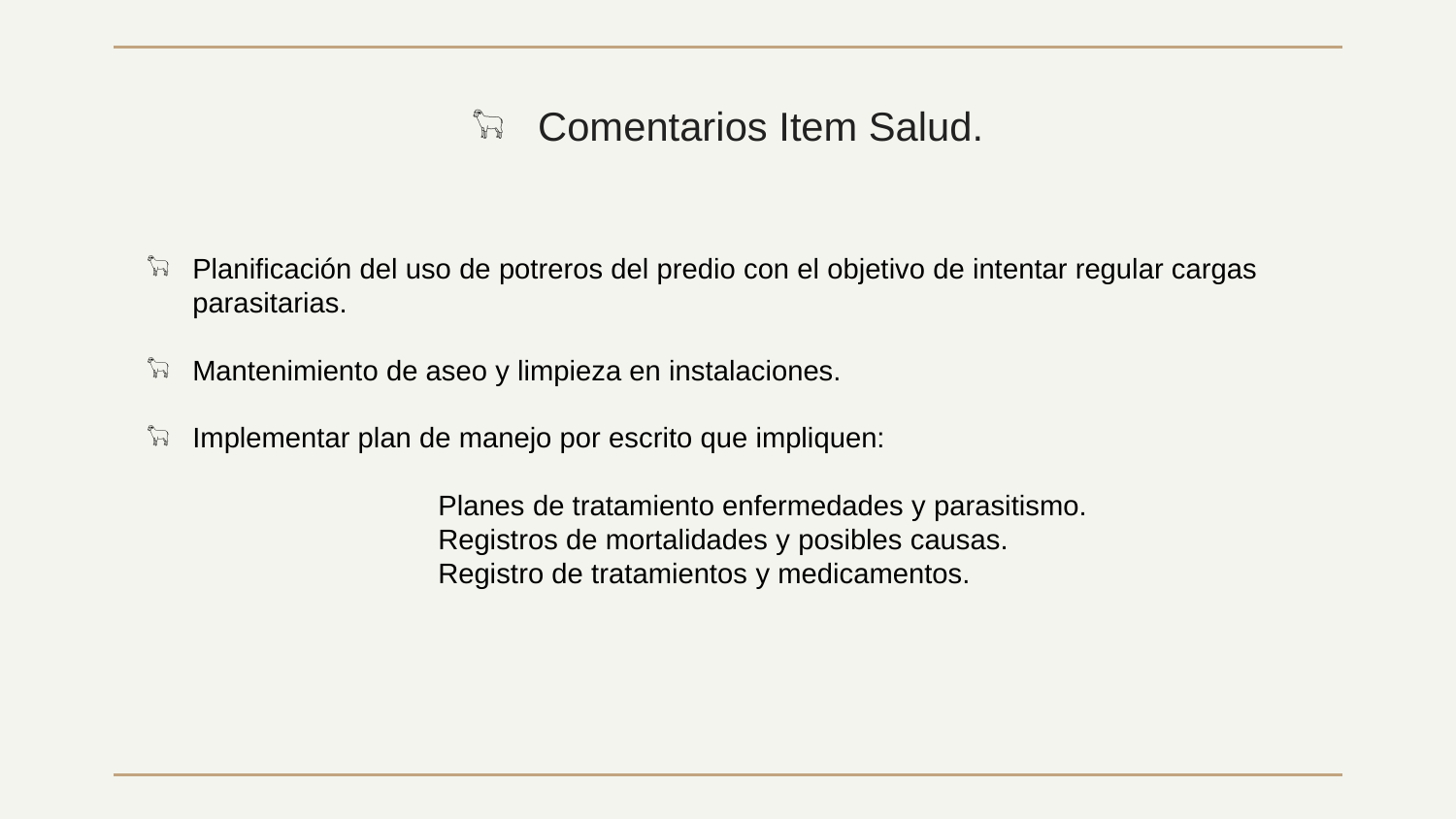

# Comentarios Item Salud.
Planificación del uso de potreros del predio con el objetivo de intentar regular cargas parasitarias.

Mantenimiento de aseo y limpieza en instalaciones.

Implementar plan de manejo por escrito que impliquen:

		Planes de tratamiento enfermedades y parasitismo.
		Registros de mortalidades y posibles causas.
		Registro de tratamientos y medicamentos.